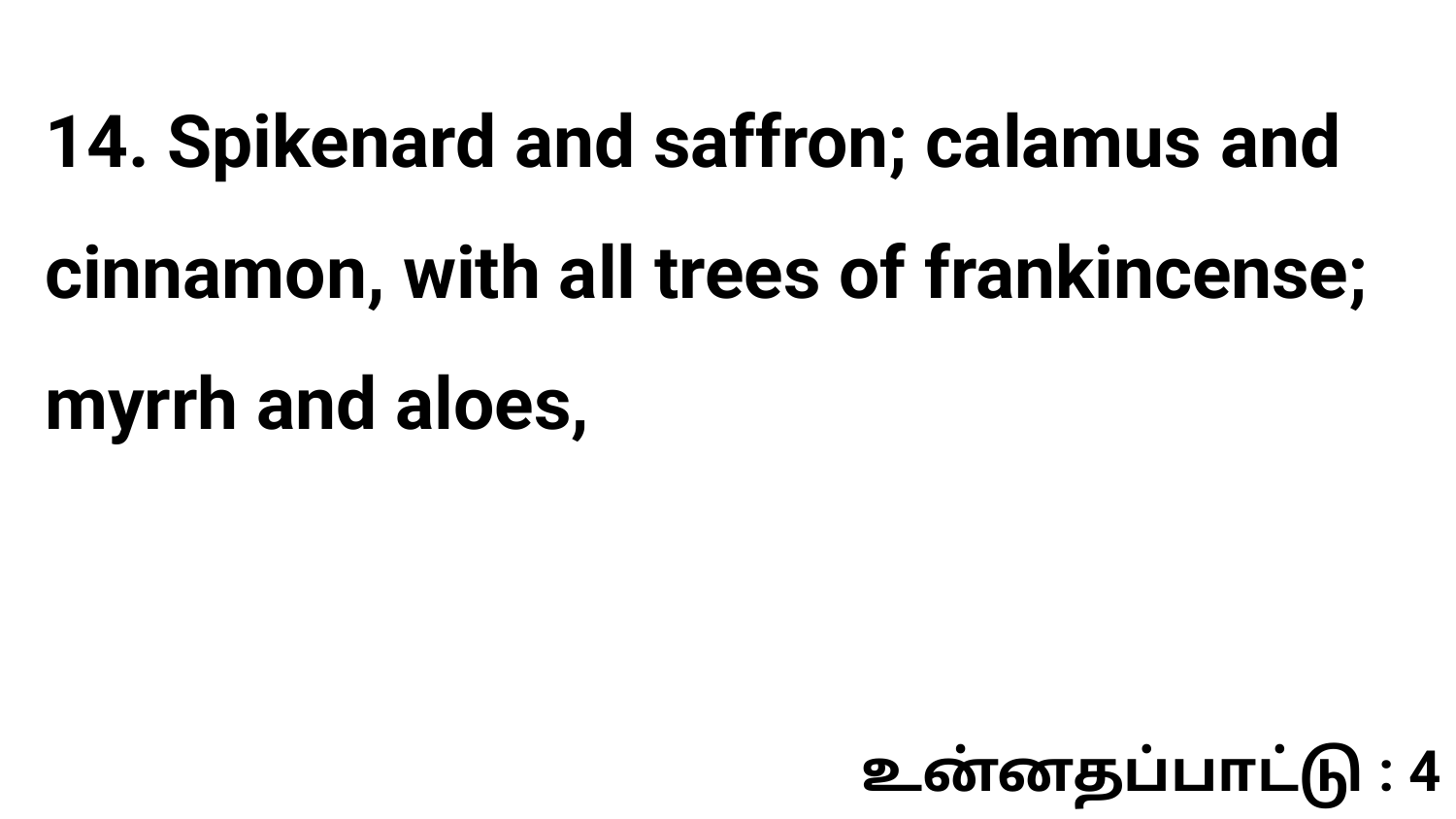

14. Spikenard and saffron; calamus and cinnamon, with all trees of frankincense; myrrh and aloes,
உன்னதப்பாட்டு : 4